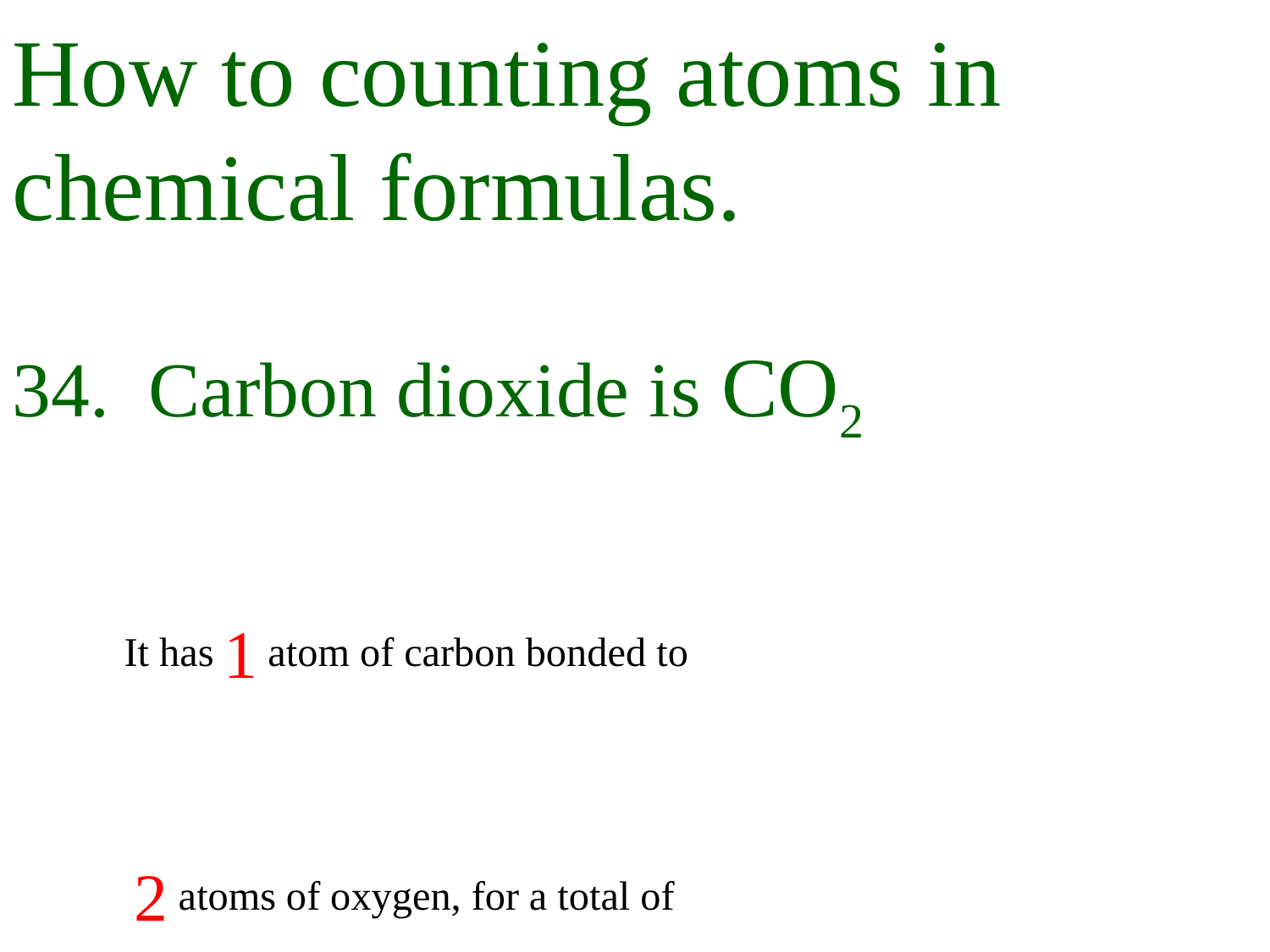

How to counting atoms in chemical formulas.

34.  Carbon dioxide is CO2
           It has 1 atom of carbon bonded to
            2 atoms of oxygen, for a total of
           3 atoms in this compound.
#